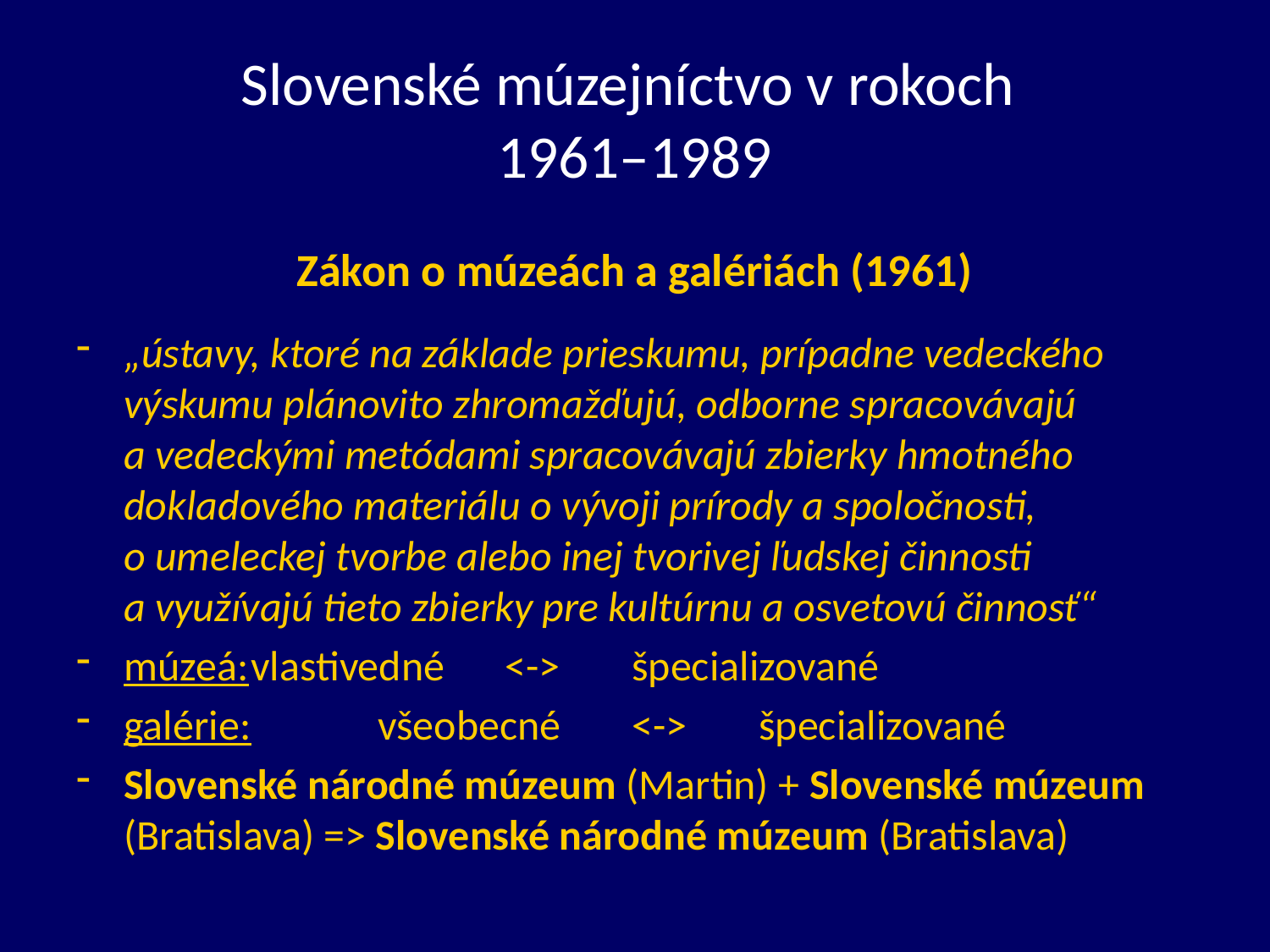

# Slovenské múzejníctvo v rokoch 1961–1989
Zákon o múzeách a galériách (1961)
„ústavy, ktoré na základe prieskumu, prípadne vedeckého výskumu plánovito zhromažďujú, odborne spracovávajú a vedeckými metódami spracovávajú zbierky hmotného dokladového materiálu o vývoji prírody a spoločnosti, o umeleckej tvorbe alebo inej tvorivej ľudskej činnosti a využívajú tieto zbierky pre kultúrnu a osvetovú činnosť“
múzeá:	vlastivedné 	<->	špecializované
galérie:	všeobecné	<->	špecializované
Slovenské národné múzeum (Martin) + Slovenské múzeum (Bratislava) => Slovenské národné múzeum (Bratislava)